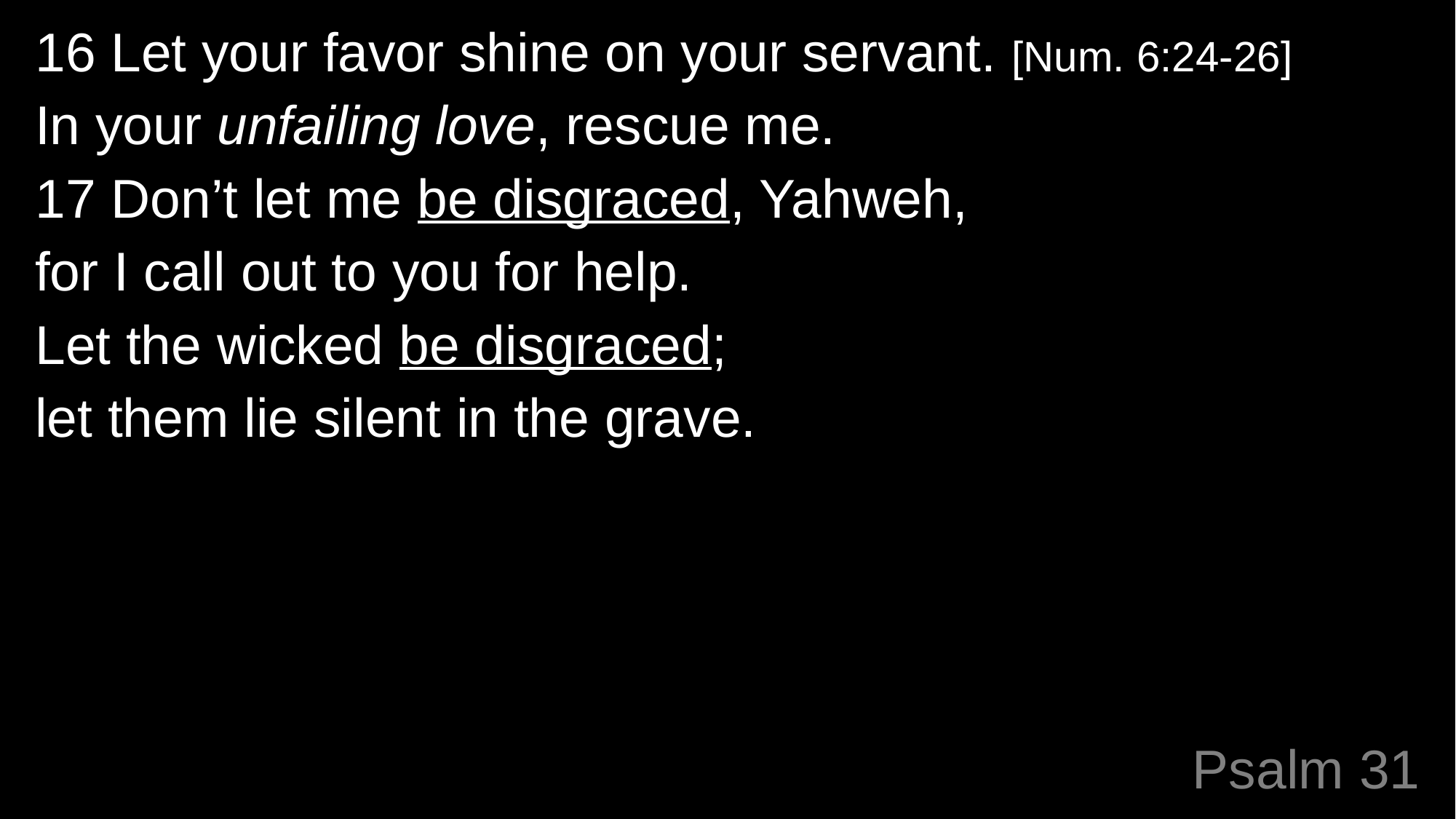

16 Let your favor shine on your servant. [Num. 6:24-26]
In your unfailing love, rescue me.
17 Don’t let me be disgraced, Yahweh,
for I call out to you for help.
Let the wicked be disgraced;
let them lie silent in the grave.
# Psalm 31